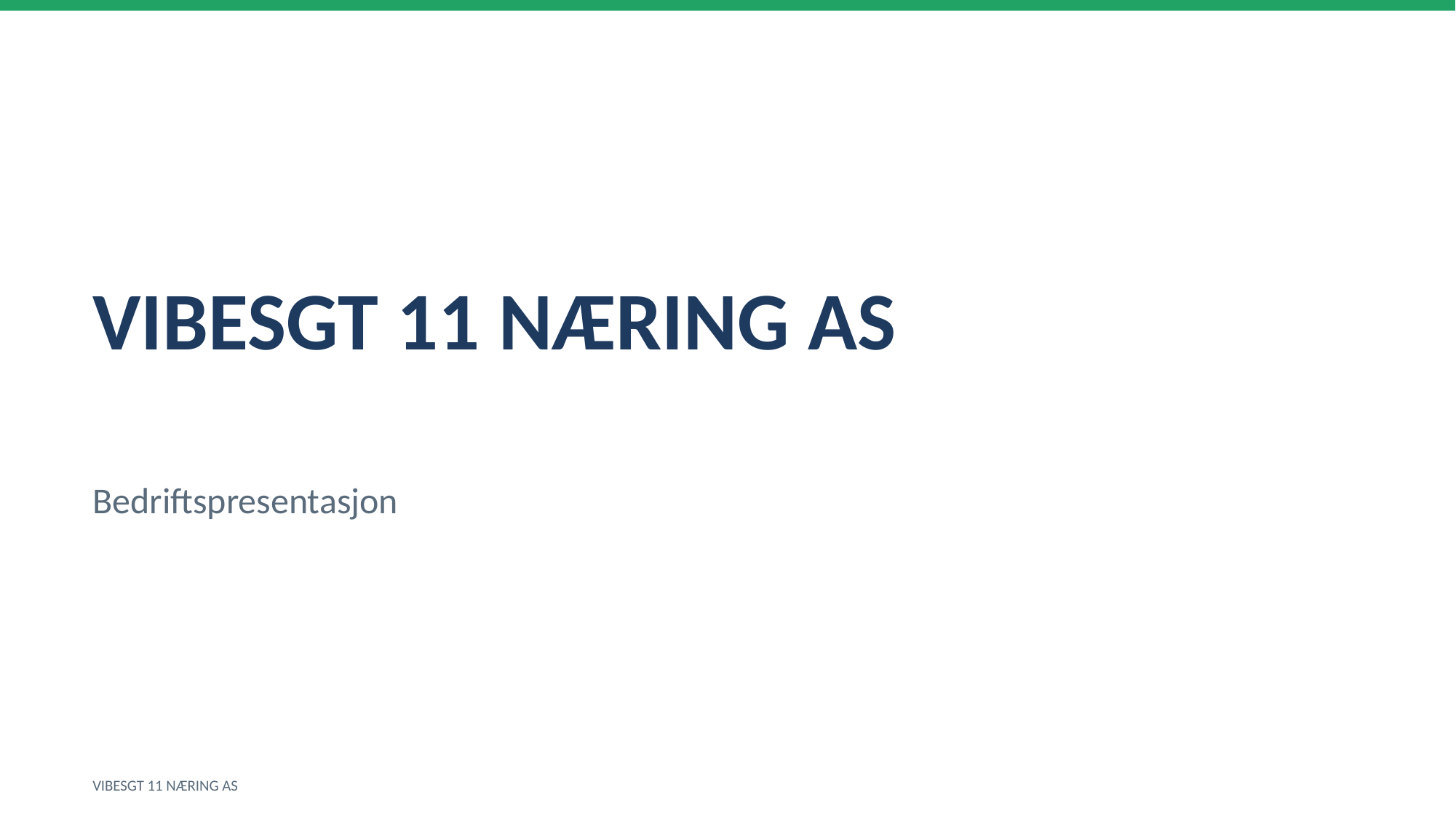

VIBESGT 11 NÆRING AS
Bedriftspresentasjon
VIBESGT 11 NÆRING AS